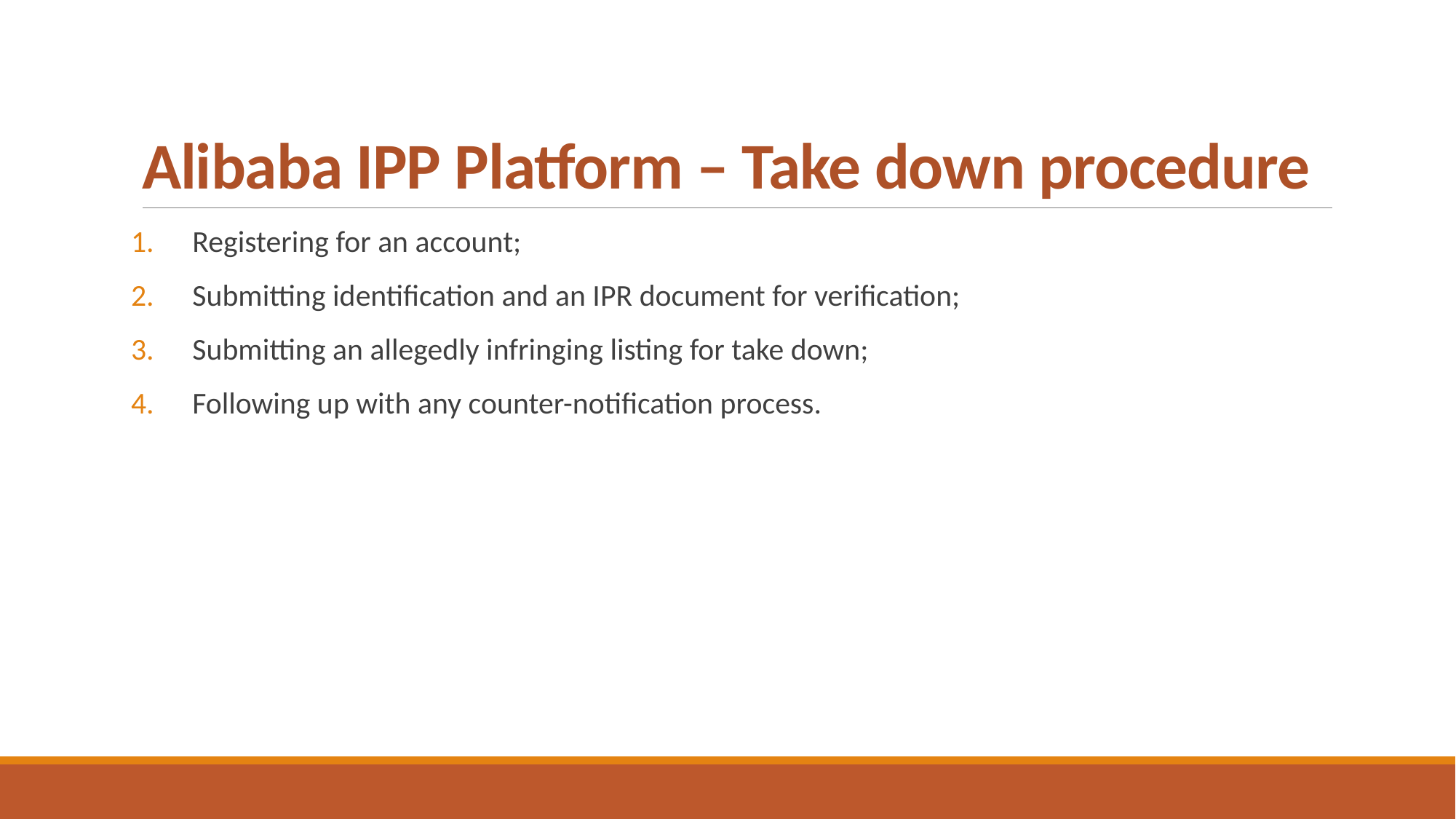

# Alibaba IPP Platform – Take down procedure
Registering for an account;
Submitting identification and an IPR document for verification;
Submitting an allegedly infringing listing for take down;
Following up with any counter-notification process.